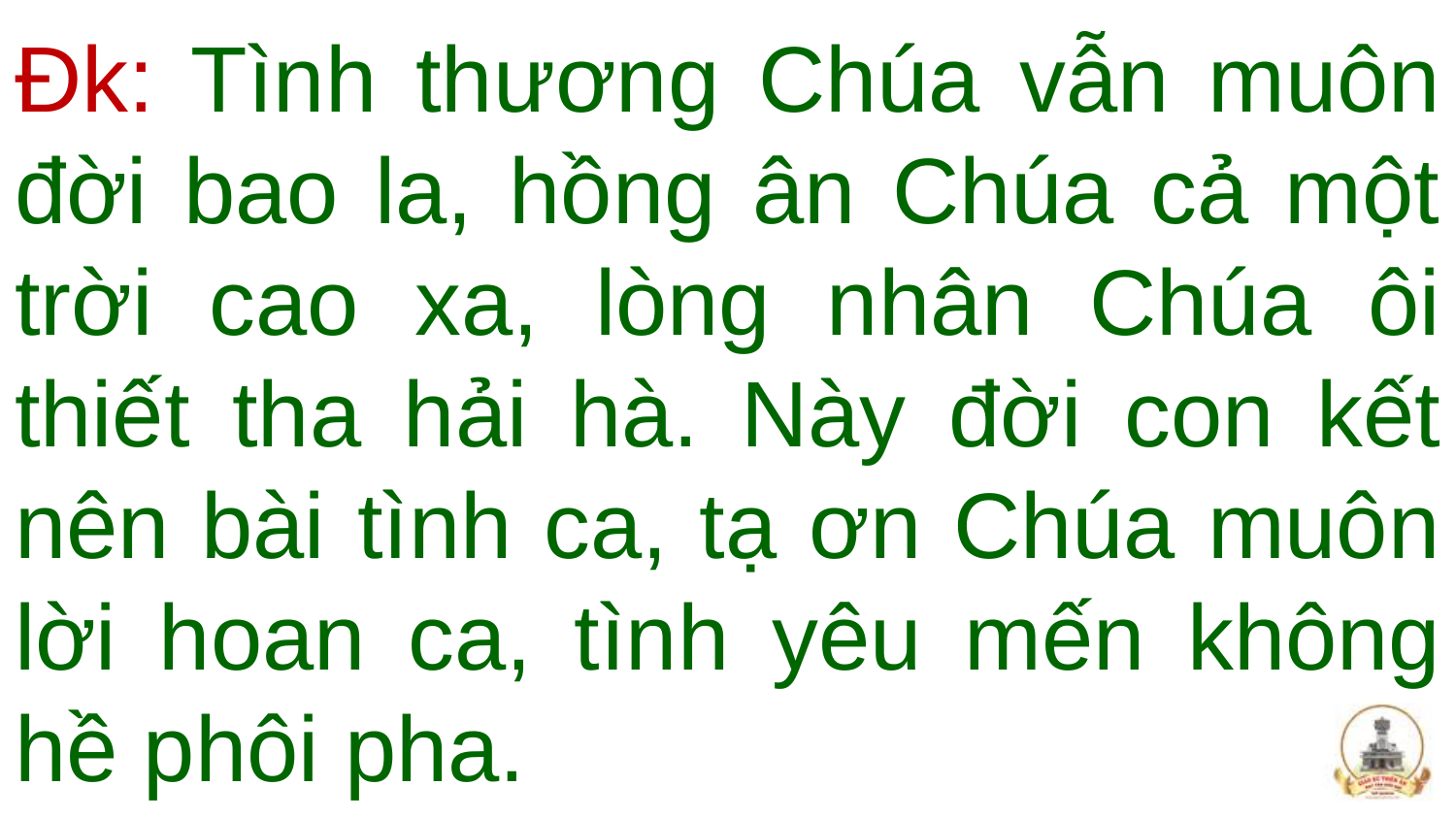

# Đk: Tình thương Chúa vẫn muôn đời bao la, hồng ân Chúa cả một trời cao xa, lòng nhân Chúa ôi thiết tha hải hà. Này đời con kết nên bài tình ca, tạ ơn Chúa muôn lời hoan ca, tình yêu mến không hề phôi pha.